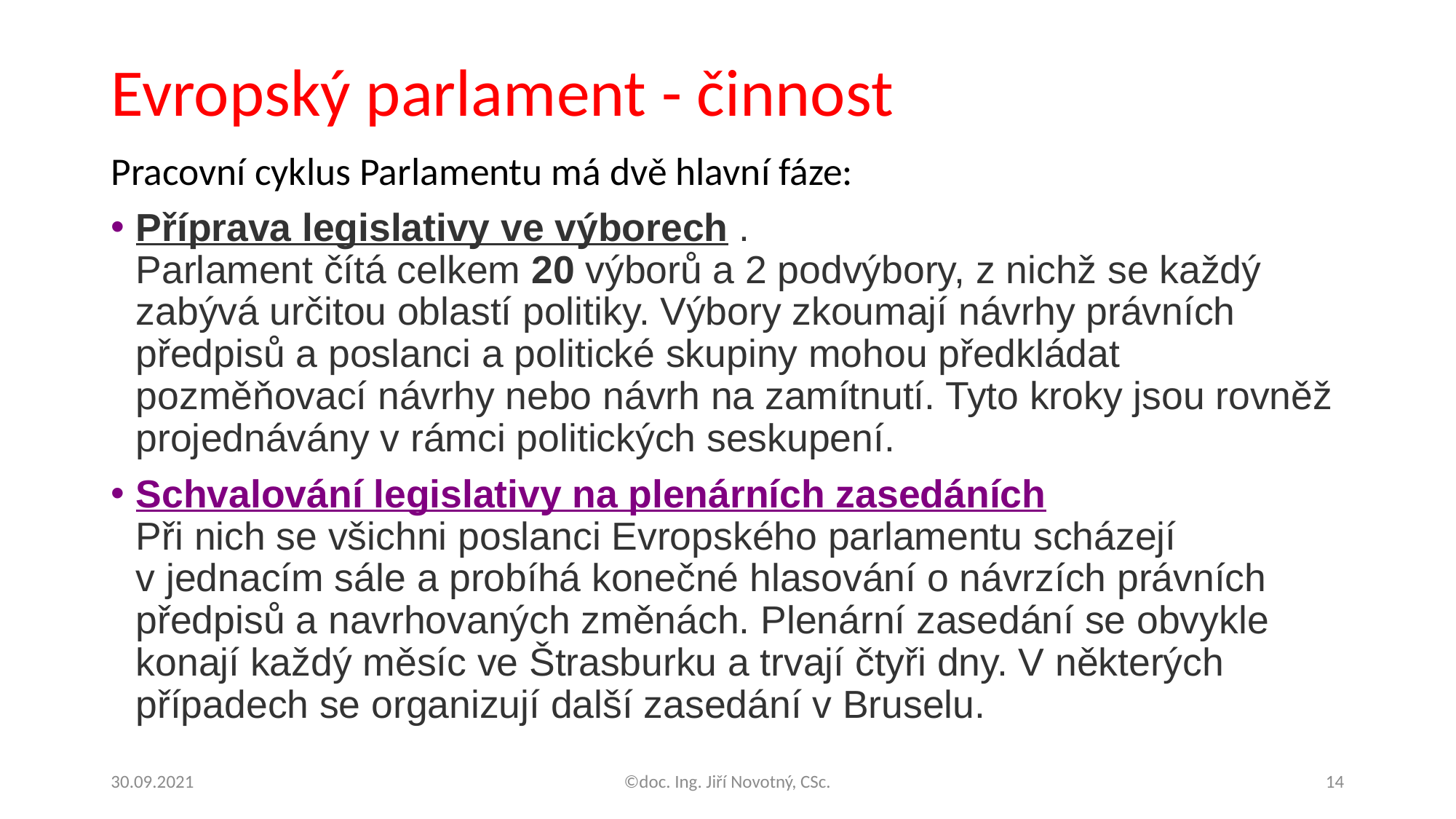

# Evropský parlament - činnost
Pracovní cyklus Parlamentu má dvě hlavní fáze:
Příprava legislativy ve výborech .
Parlament čítá celkem 20 výborů a 2 podvýbory, z nichž se každý zabývá určitou oblastí politiky. Výbory zkoumají návrhy právních předpisů a poslanci a politické skupiny mohou předkládat pozměňovací návrhy nebo návrh na zamítnutí. Tyto kroky jsou rovněž projednávány v rámci politických seskupení.
Schvalování legislativy na plenárních zasedáních
Při nich se všichni poslanci Evropského parlamentu scházejí v jednacím sále a probíhá konečné hlasování o návrzích právních předpisů a navrhovaných změnách. Plenární zasedání se obvykle konají každý měsíc ve Štrasburku a trvají čtyři dny. V některých případech se organizují další zasedání v Bruselu.

30.09.2021
©doc. Ing. Jiří Novotný, CSc.
14